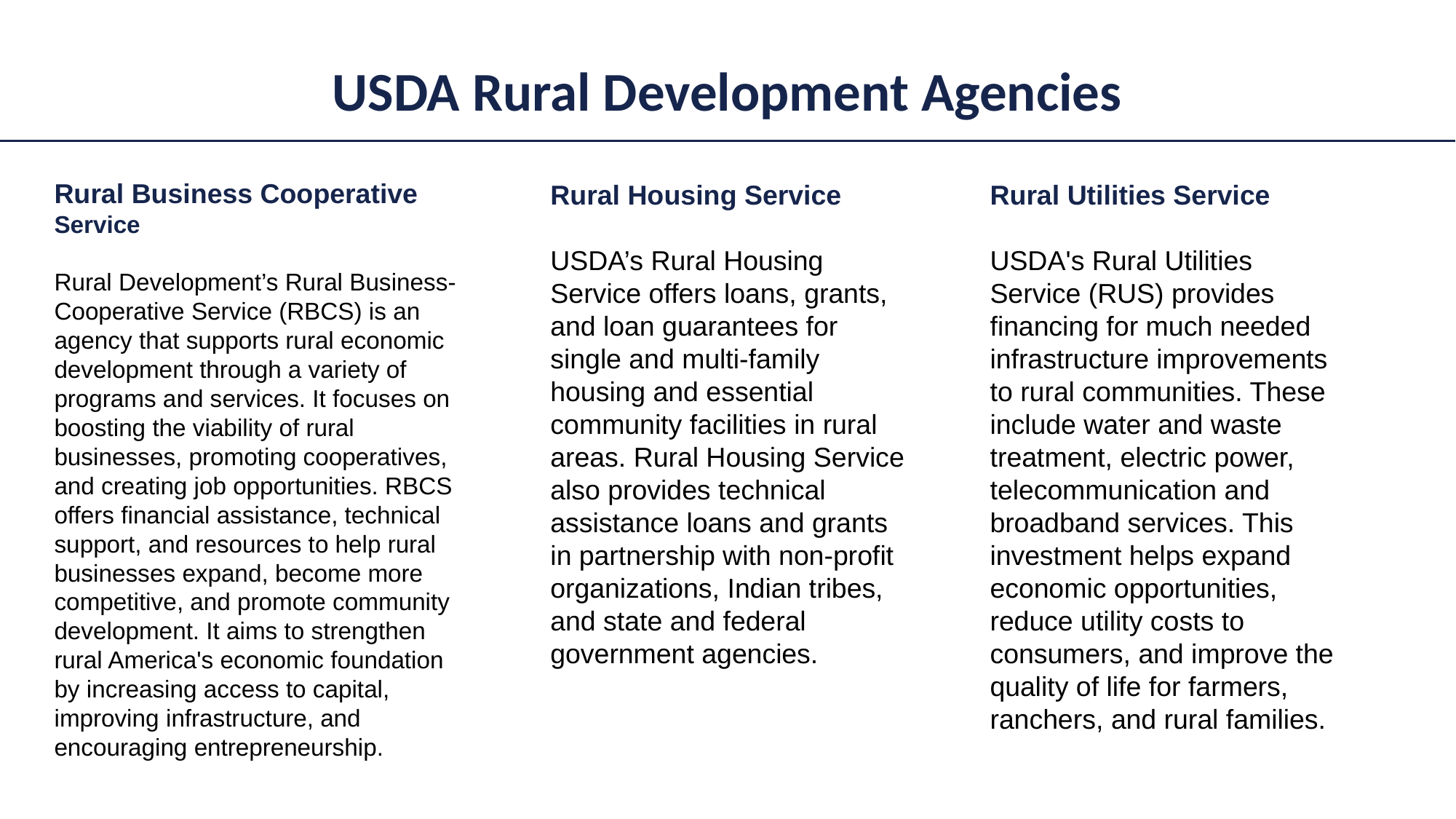

# USDA Rural Development Agencies
Rural Business Cooperative Service

Rural Development’s Rural Business-Cooperative Service (RBCS) is an agency that supports rural economic development through a variety of programs and services. It focuses on boosting the viability of rural businesses, promoting cooperatives, and creating job opportunities. RBCS offers financial assistance, technical support, and resources to help rural businesses expand, become more competitive, and promote community development. It aims to strengthen rural America's economic foundation by increasing access to capital, improving infrastructure, and encouraging entrepreneurship.

Rural Housing Service

USDA’s Rural Housing Service offers loans, grants, and loan guarantees for single and multi-family housing and essential community facilities in rural areas. Rural Housing Service also provides technical assistance loans and grants in partnership with non-profit organizations, Indian tribes, and state and federal government agencies.
Rural Utilities Service

USDA's Rural Utilities Service (RUS) provides financing for much needed infrastructure improvements to rural communities. These include water and waste treatment, electric power, telecommunication and broadband services. This investment helps expand economic opportunities, reduce utility costs to consumers, and improve the quality of life for farmers, ranchers, and rural families.